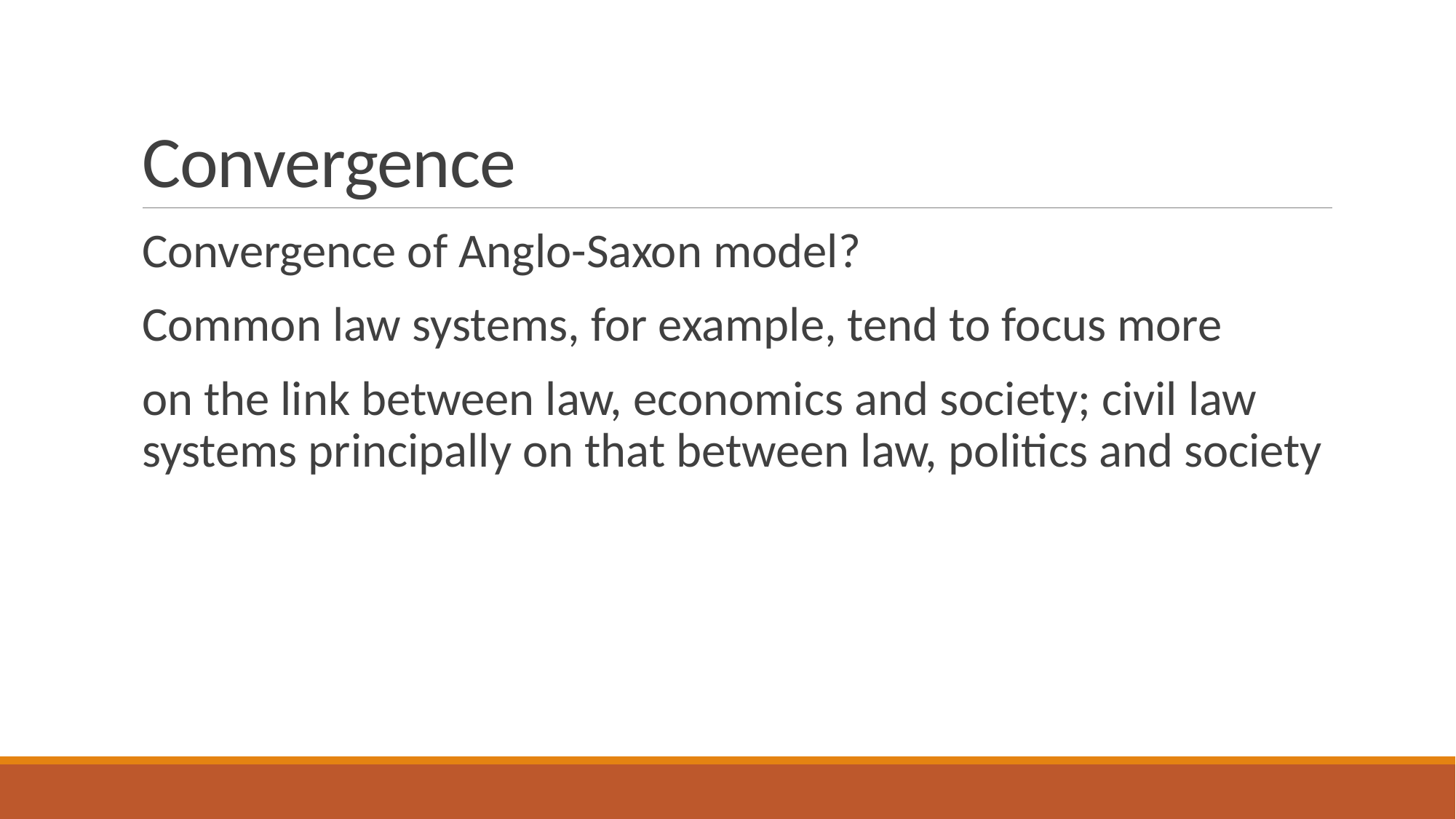

# Convergence
Convergence of Anglo-Saxon model?
Common law systems, for example, tend to focus more
on the link between law, economics and society; civil law systems principally on that between law, politics and society